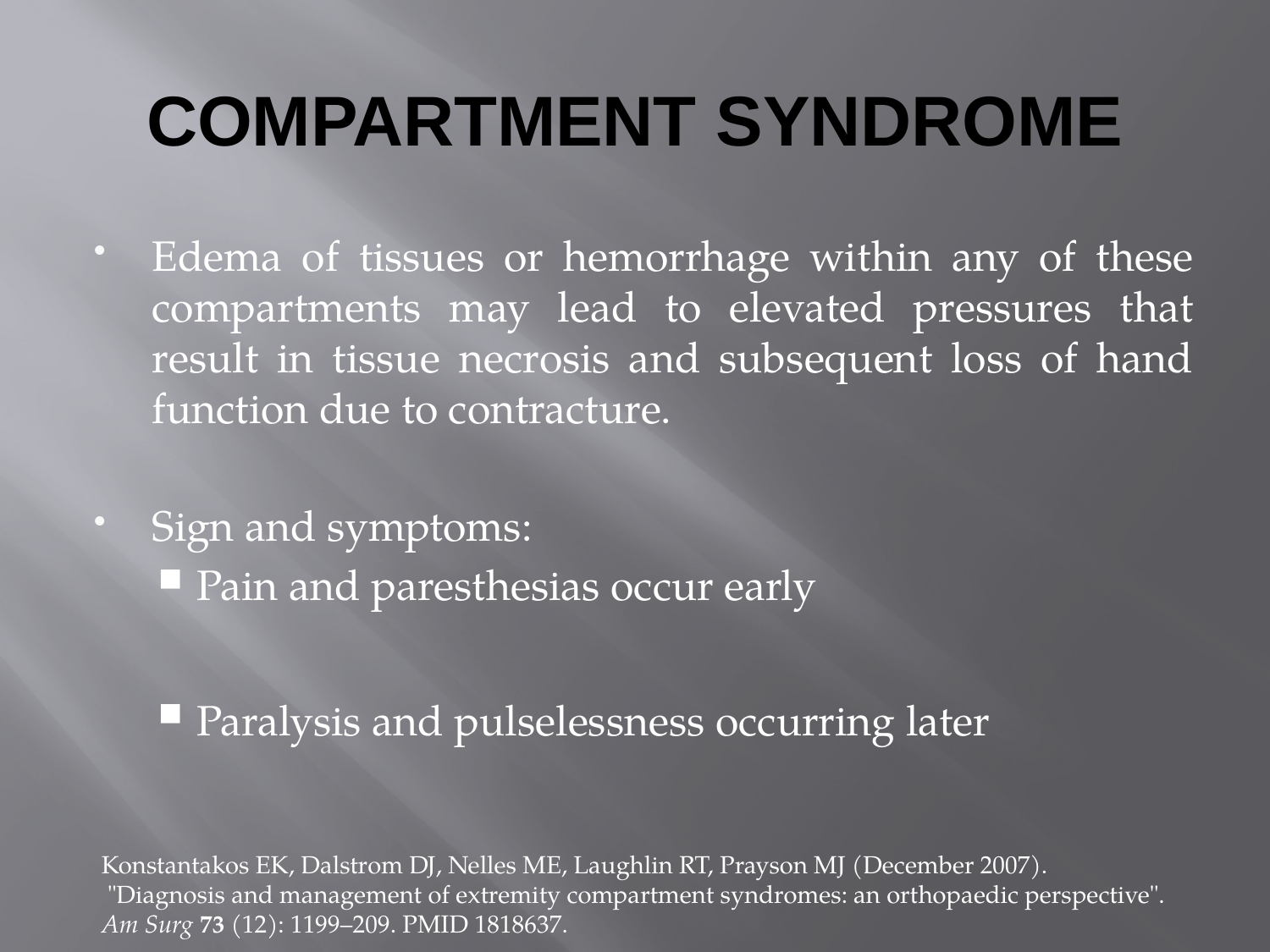

# COMPARTMENT SYNDROME
Edema of tissues or hemorrhage within any of these compartments may lead to elevated pressures that result in tissue necrosis and subsequent loss of hand function due to contracture.

Sign and symptoms:
Pain and paresthesias occur early

Paralysis and pulselessness occurring later
Konstantakos EK, Dalstrom DJ, Nelles ME, Laughlin RT, Prayson MJ (December 2007).
 "Diagnosis and management of extremity compartment syndromes: an orthopaedic perspective".
Am Surg 73 (12): 1199–209. PMID 1818637.